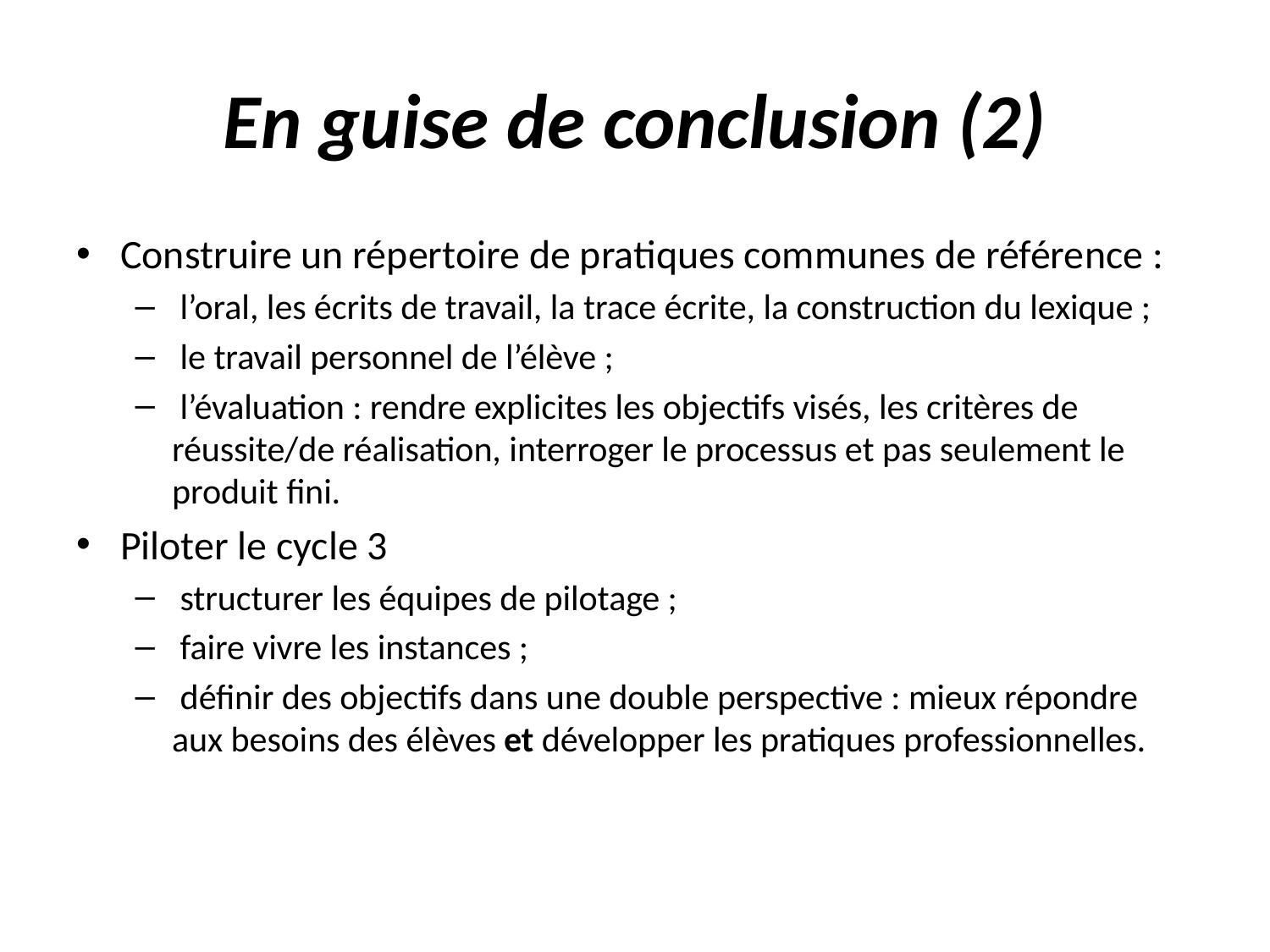

# En guise de conclusion (2)
Construire un répertoire de pratiques communes de référence :
 l’oral, les écrits de travail, la trace écrite, la construction du lexique ;
 le travail personnel de l’élève ;
 l’évaluation : rendre explicites les objectifs visés, les critères de réussite/de réalisation, interroger le processus et pas seulement le produit fini.
Piloter le cycle 3
 structurer les équipes de pilotage ;
 faire vivre les instances ;
 définir des objectifs dans une double perspective : mieux répondre aux besoins des élèves et développer les pratiques professionnelles.